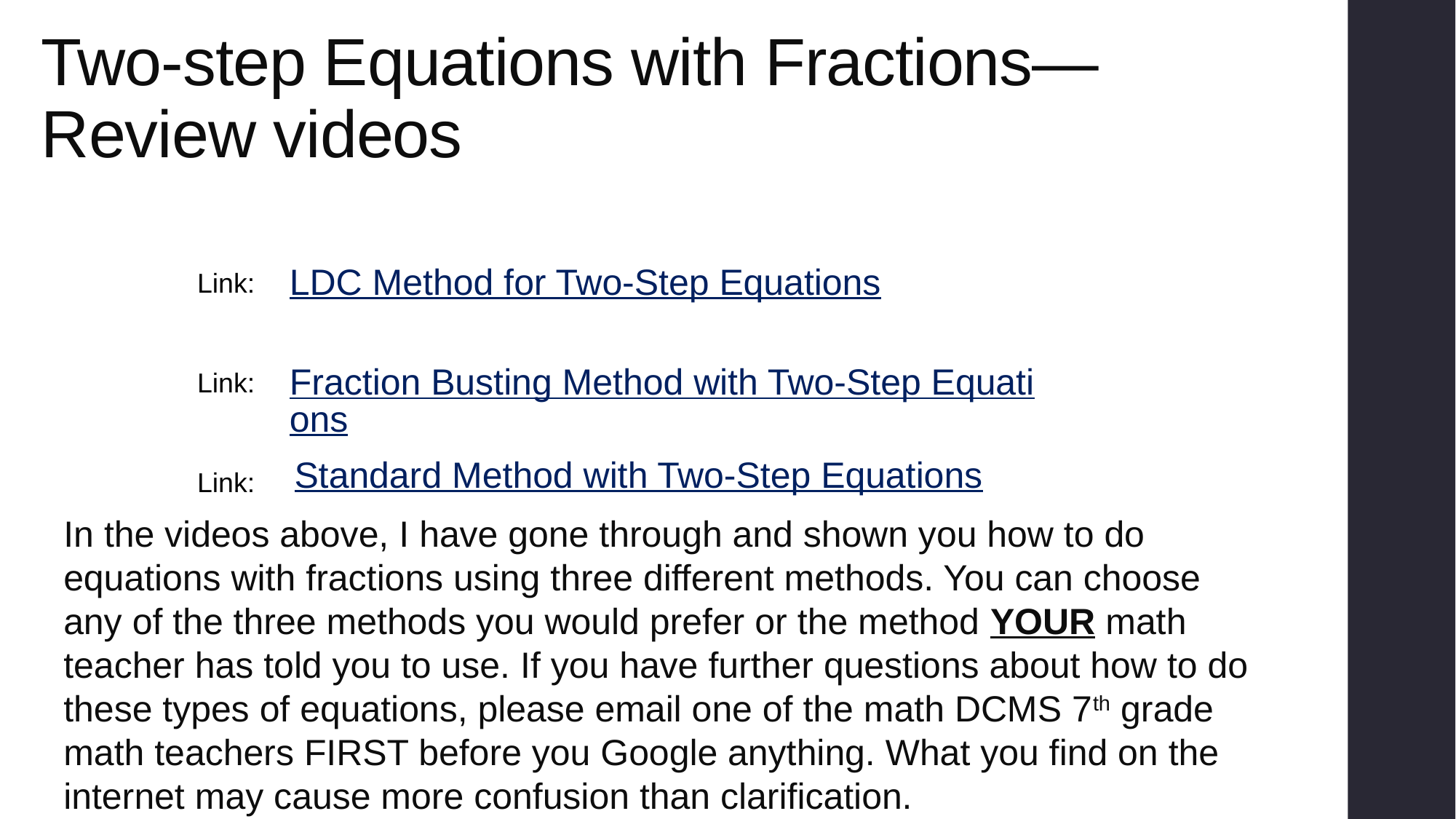

# Two-step Equations with Fractions—Review videos
LDC Method for Two-Step Equations
Link:
Fraction Busting Method with Two-Step Equations
Link:
Standard Method with Two-Step Equations
Link:
In the videos above, I have gone through and shown you how to do equations with fractions using three different methods. You can choose any of the three methods you would prefer or the method YOUR math teacher has told you to use. If you have further questions about how to do these types of equations, please email one of the math DCMS 7th grade math teachers FIRST before you Google anything. What you find on the internet may cause more confusion than clarification.